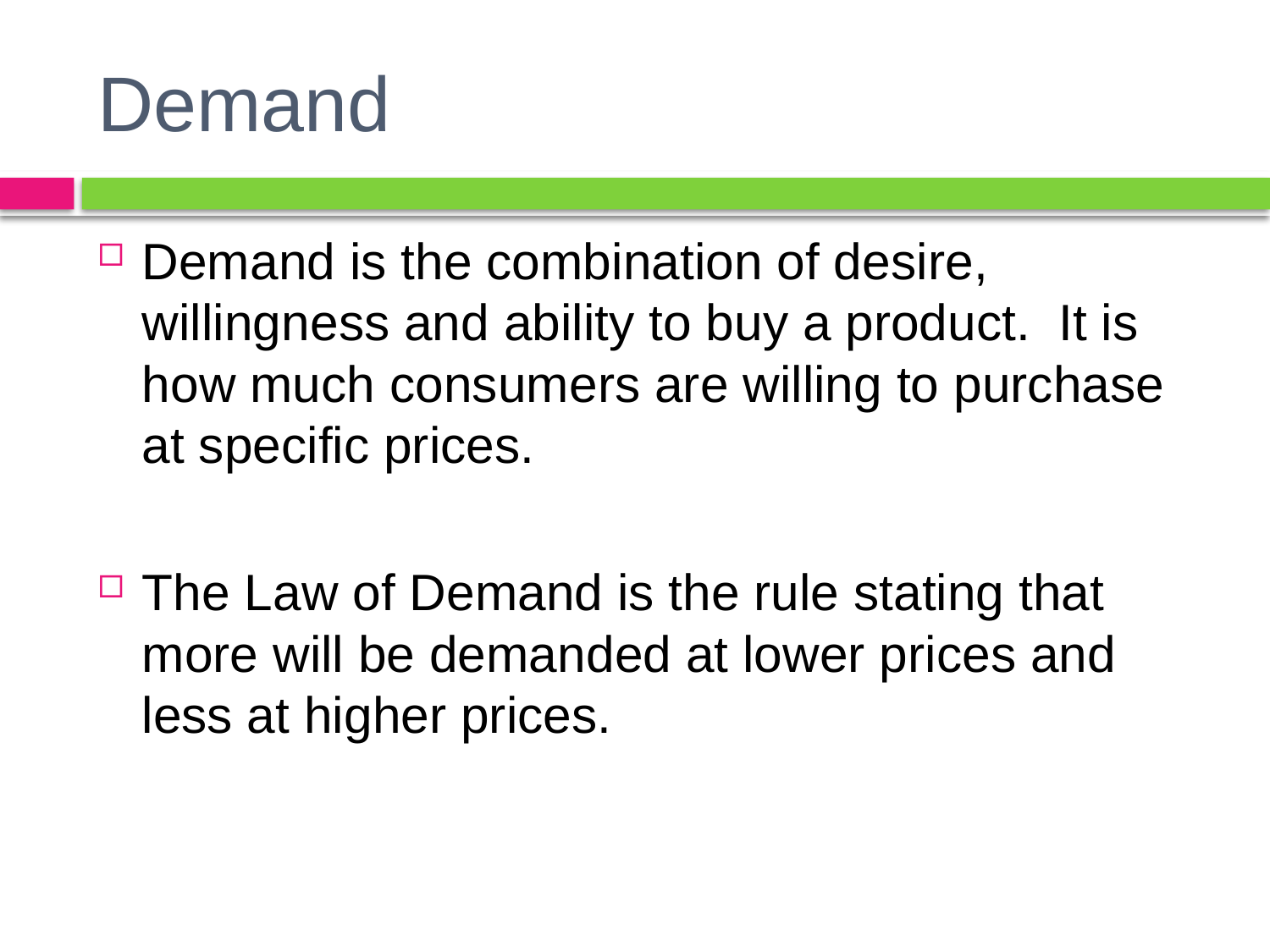

# Demand
Demand is the combination of desire, willingness and ability to buy a product.  It is how much consumers are willing to purchase at specific prices.

The Law of Demand is the rule stating that more will be demanded at lower prices and less at higher prices.